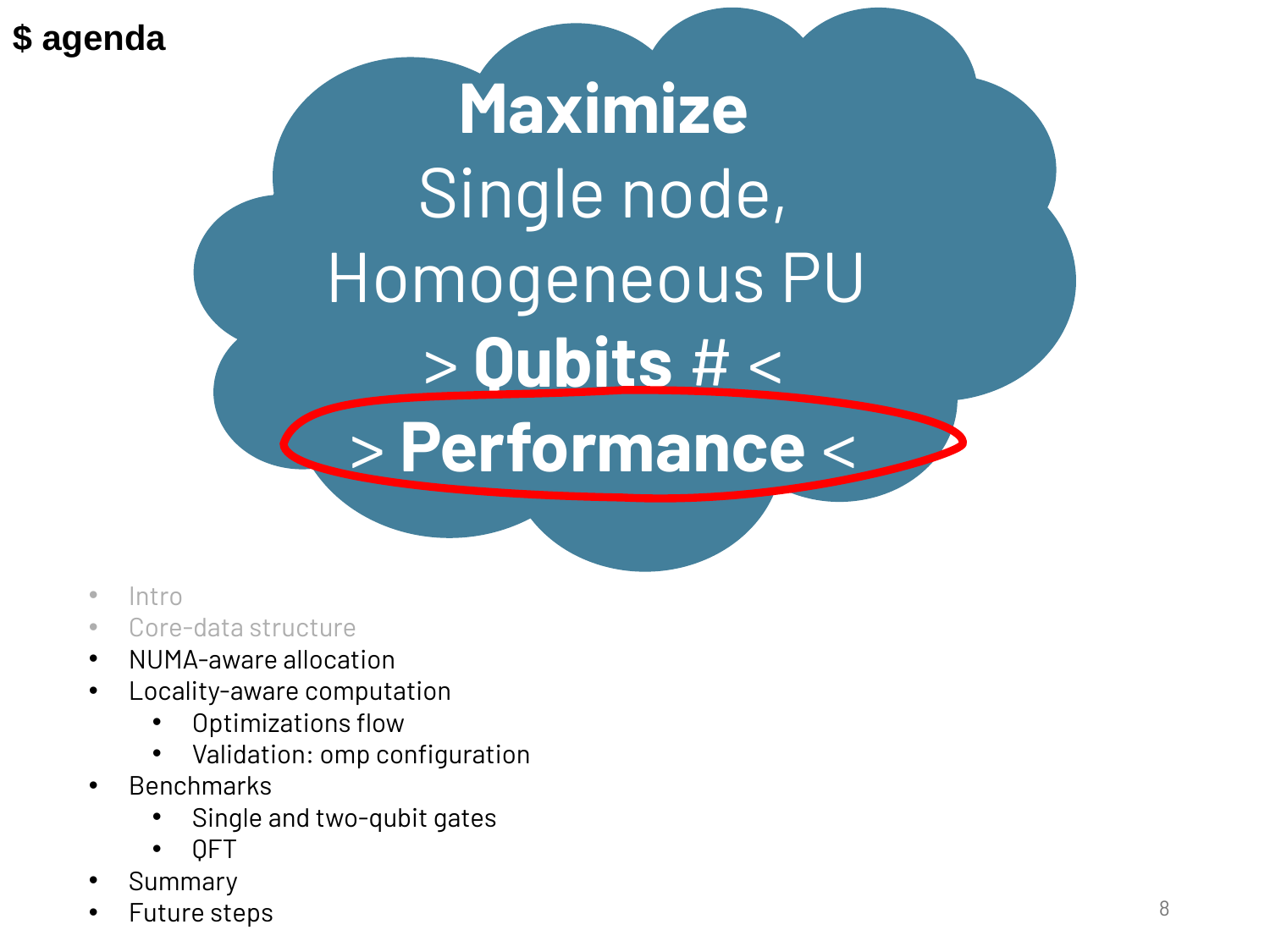

Maximize
Single node,
Homogeneous PU
> Qubits # <
> Performance <
$ agenda

Intro
Core-data structure
NUMA-aware allocation
Locality-aware computation
Optimizations flow
Validation: omp configuration
Benchmarks
Single and two-qubit gates
QFT
Summary
Future steps
8